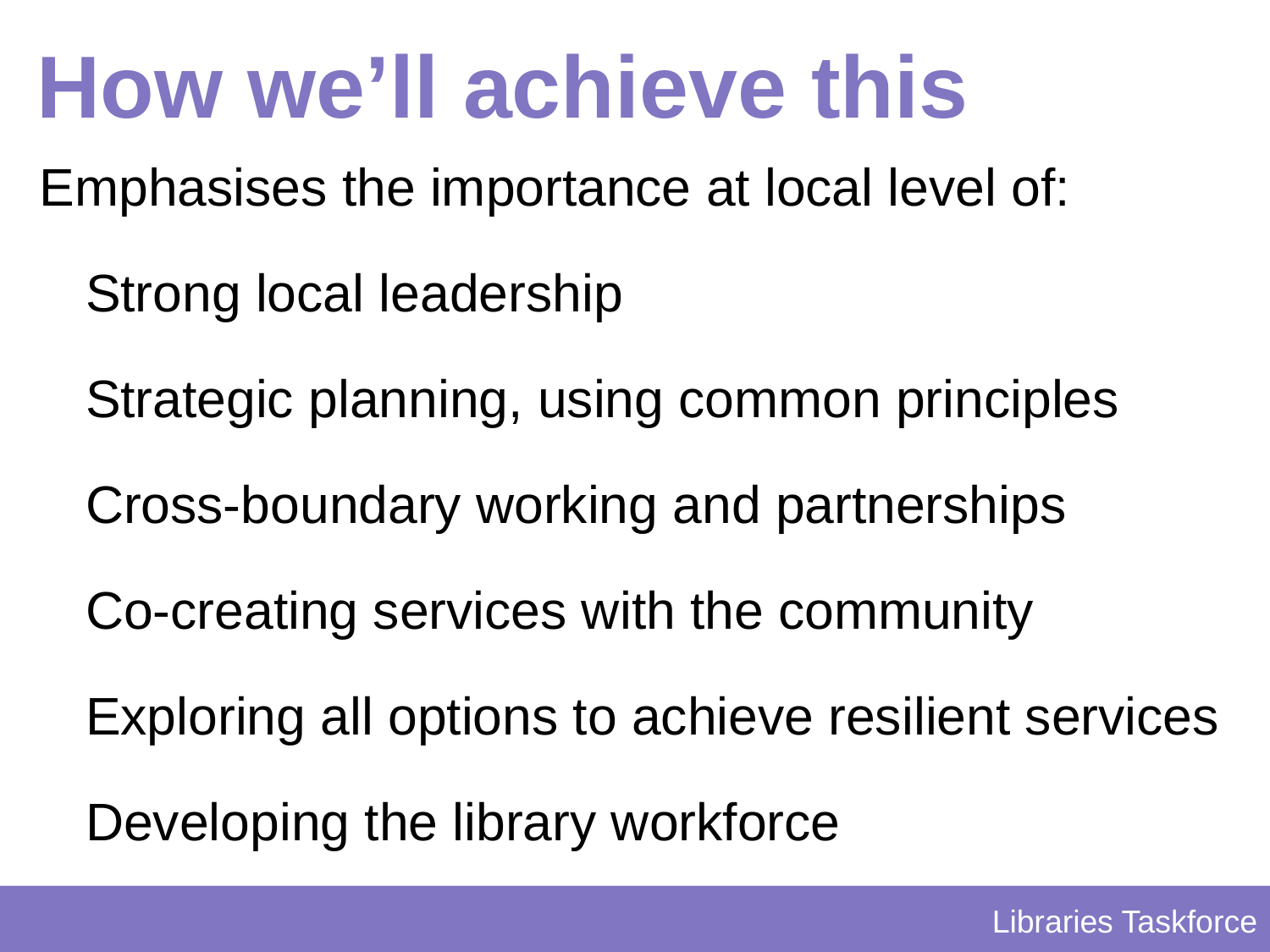

# How we’ll achieve this
Emphasises the importance at local level of:
Strong local leadership
Strategic planning, using common principles
Cross-boundary working and partnerships
Co-creating services with the community
Exploring all options to achieve resilient services
Developing the library workforce